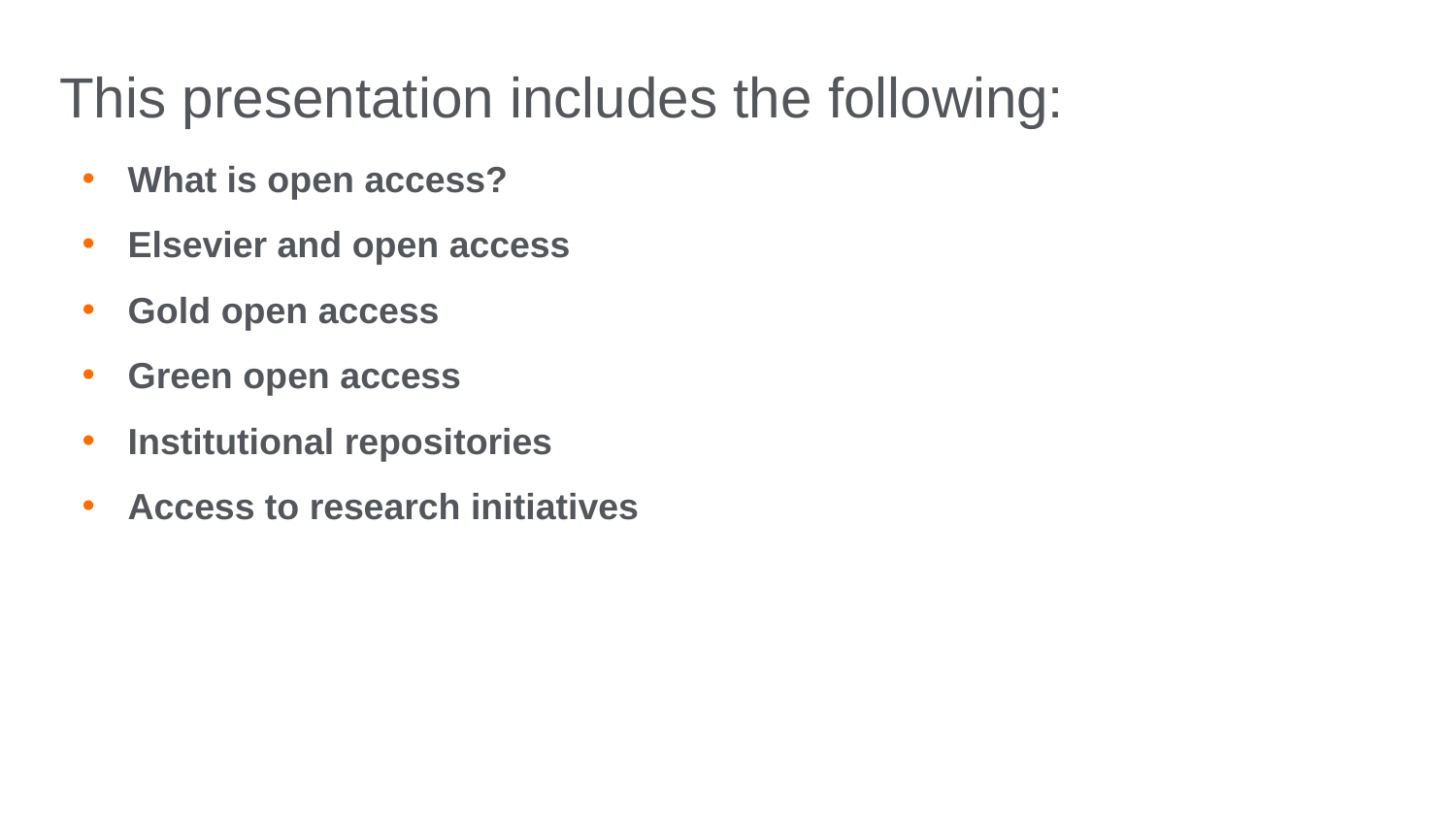

# This presentation includes the following:
What is open access?
Elsevier and open access
Gold open access
Green open access
Institutional repositories
Access to research initiatives